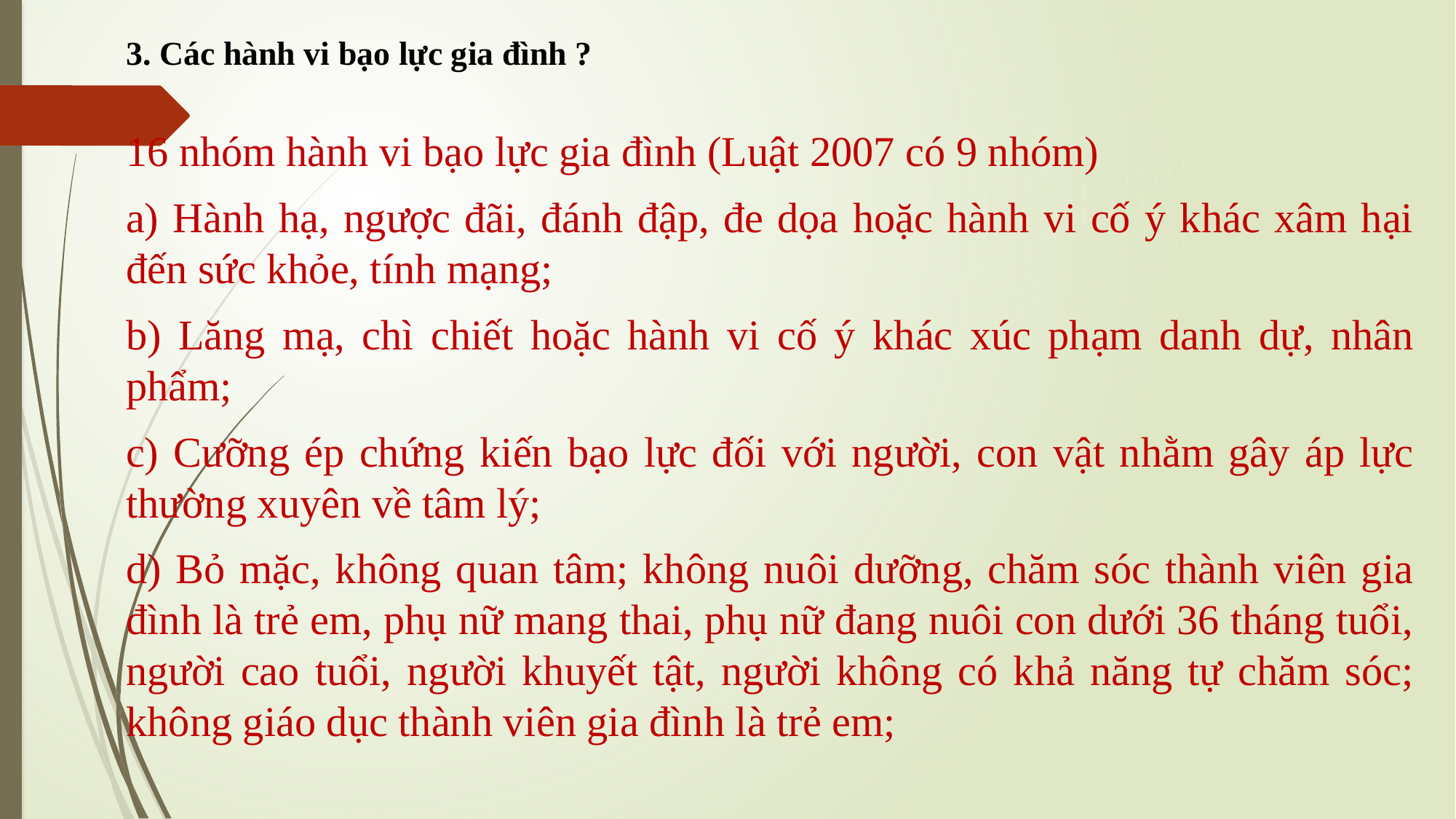

# 3. Các hành vi bạo lực gia đình ?
16 nhóm hành vi bạo lực gia đình (Luật 2007 có 9 nhóm)
a) Hành hạ, ngược đãi, đánh đập, đe dọa hoặc hành vi cố ý khác xâm hại đến sức khỏe, tính mạng;
b) Lăng mạ, chì chiết hoặc hành vi cố ý khác xúc phạm danh dự, nhân phẩm;
c) Cưỡng ép chứng kiến bạo lực đối với người, con vật nhằm gây áp lực thường xuyên về tâm lý;
d) Bỏ mặc, không quan tâm; không nuôi dưỡng, chăm sóc thành viên gia đình là trẻ em, phụ nữ mang thai, phụ nữ đang nuôi con dưới 36 tháng tuổi, người cao tuổi, người khuyết tật, người không có khả năng tự chăm sóc; không giáo dục thành viên gia đình là trẻ em;